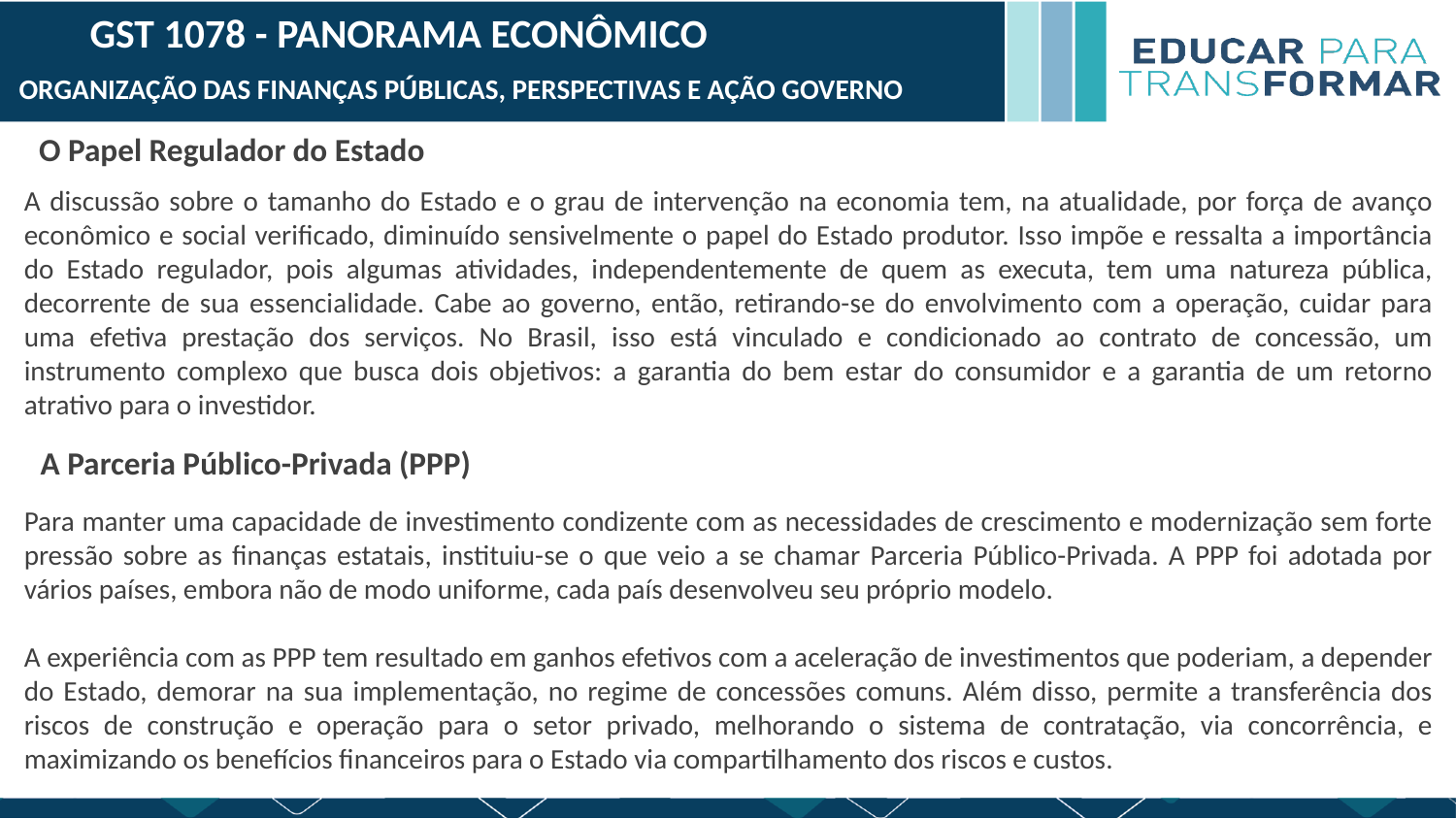

GST 1078 - PANORAMA ECONÔMICO
ORGANIZAÇÃO DAS FINANÇAS PÚBLICAS, PERSPECTIVAS E AÇÃO GOVERNO
O Papel Regulador do Estado
A discussão sobre o tamanho do Estado e o grau de intervenção na economia tem, na atualidade, por força de avanço econômico e social verificado, diminuído sensivelmente o papel do Estado produtor. Isso impõe e ressalta a importância do Estado regulador, pois algumas atividades, independentemente de quem as executa, tem uma natureza pública, decorrente de sua essencialidade. Cabe ao governo, então, retirando-se do envolvimento com a operação, cuidar para uma efetiva prestação dos serviços. No Brasil, isso está vinculado e condicionado ao contrato de concessão, um instrumento complexo que busca dois objetivos: a garantia do bem estar do consumidor e a garantia de um retorno atrativo para o investidor.
A Parceria Público-Privada (PPP)
Para manter uma capacidade de investimento condizente com as necessidades de crescimento e modernização sem forte pressão sobre as finanças estatais, instituiu-se o que veio a se chamar Parceria Público-Privada. A PPP foi adotada por vários países, embora não de modo uniforme, cada país desenvolveu seu próprio modelo.

A experiência com as PPP tem resultado em ganhos efetivos com a aceleração de investimentos que poderiam, a depender do Estado, demorar na sua implementação, no regime de concessões comuns. Além disso, permite a transferência dos riscos de construção e operação para o setor privado, melhorando o sistema de contratação, via concorrência, e maximizando os benefícios financeiros para o Estado via compartilhamento dos riscos e custos.